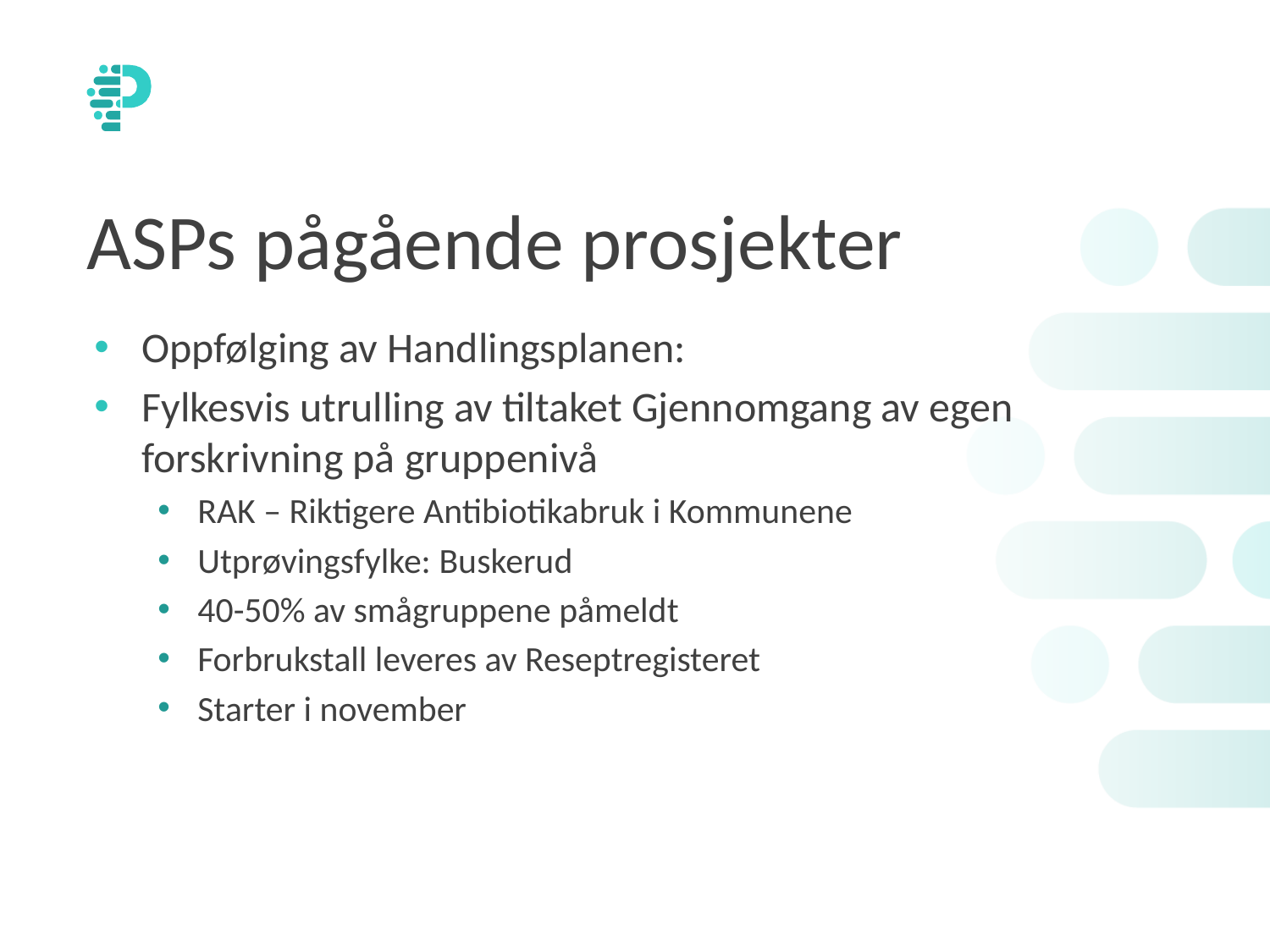

# ASPs pågående prosjekter
Oppfølging av Handlingsplanen:
Fylkesvis utrulling av tiltaket Gjennomgang av egen forskrivning på gruppenivå
RAK – Riktigere Antibiotikabruk i Kommunene
Utprøvingsfylke: Buskerud
40-50% av smågruppene påmeldt
Forbrukstall leveres av Reseptregisteret
Starter i november